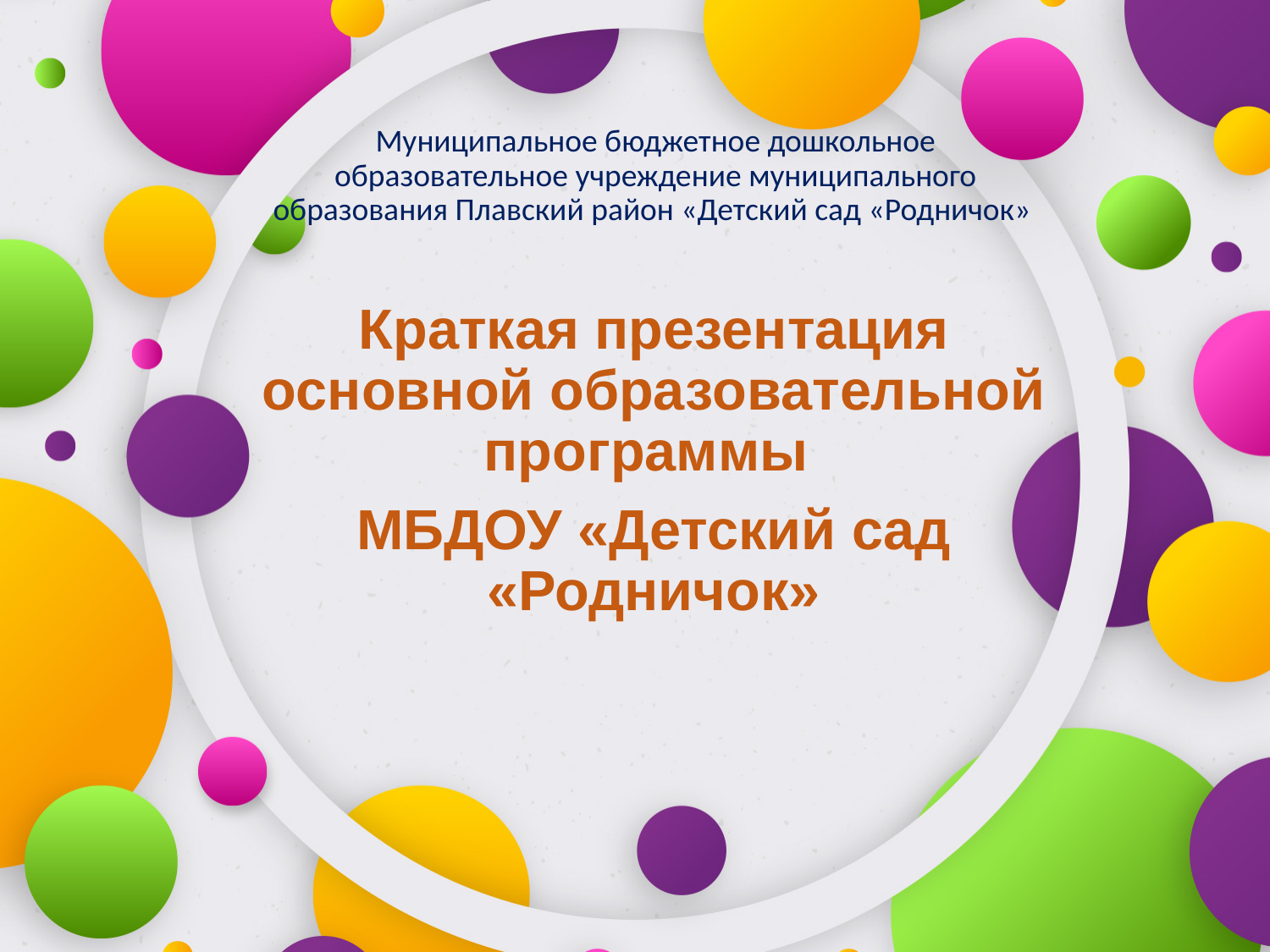

# Муниципальное бюджетное дошкольное образовательное учреждение муниципального образования Плавский район «Детский сад «Родничок»
Краткая презентация основной образовательной программы
МБДОУ «Детский сад «Родничок»